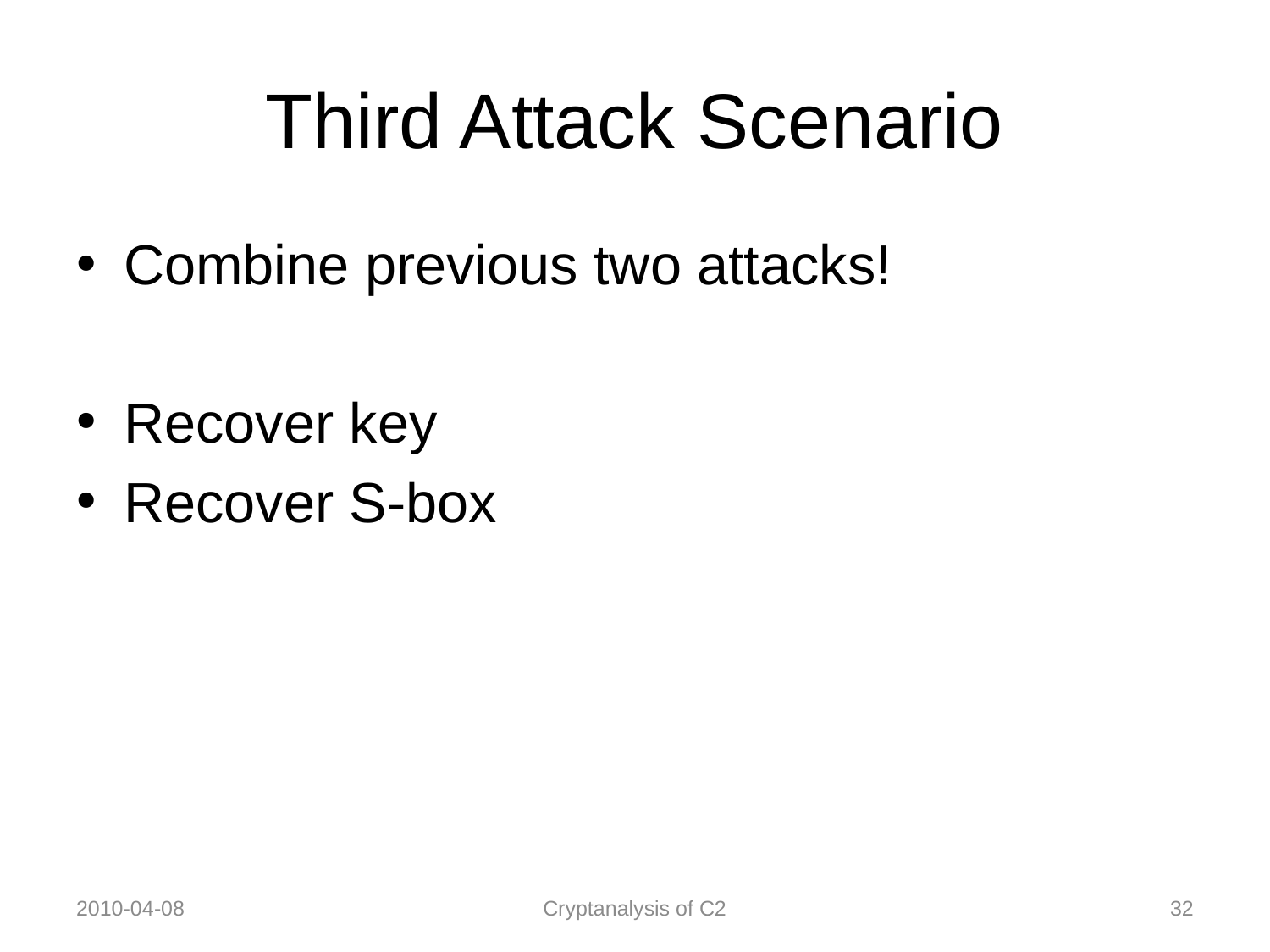

# Third Attack Scenario
Combine previous two attacks!

Recover key
Recover S-box
2010-04-08
Cryptanalysis of C2
32